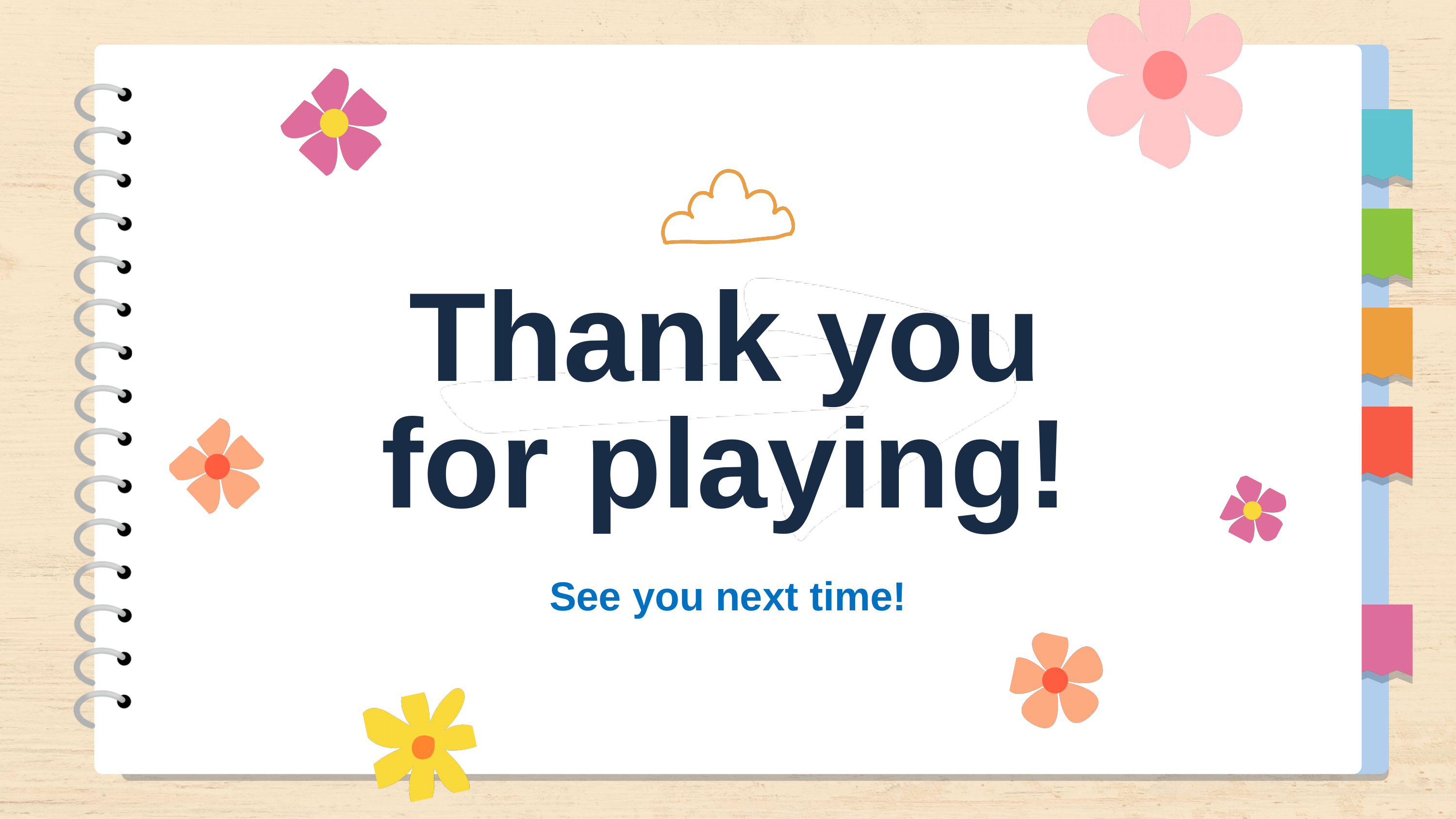

Thank you for playing!

See you next time!